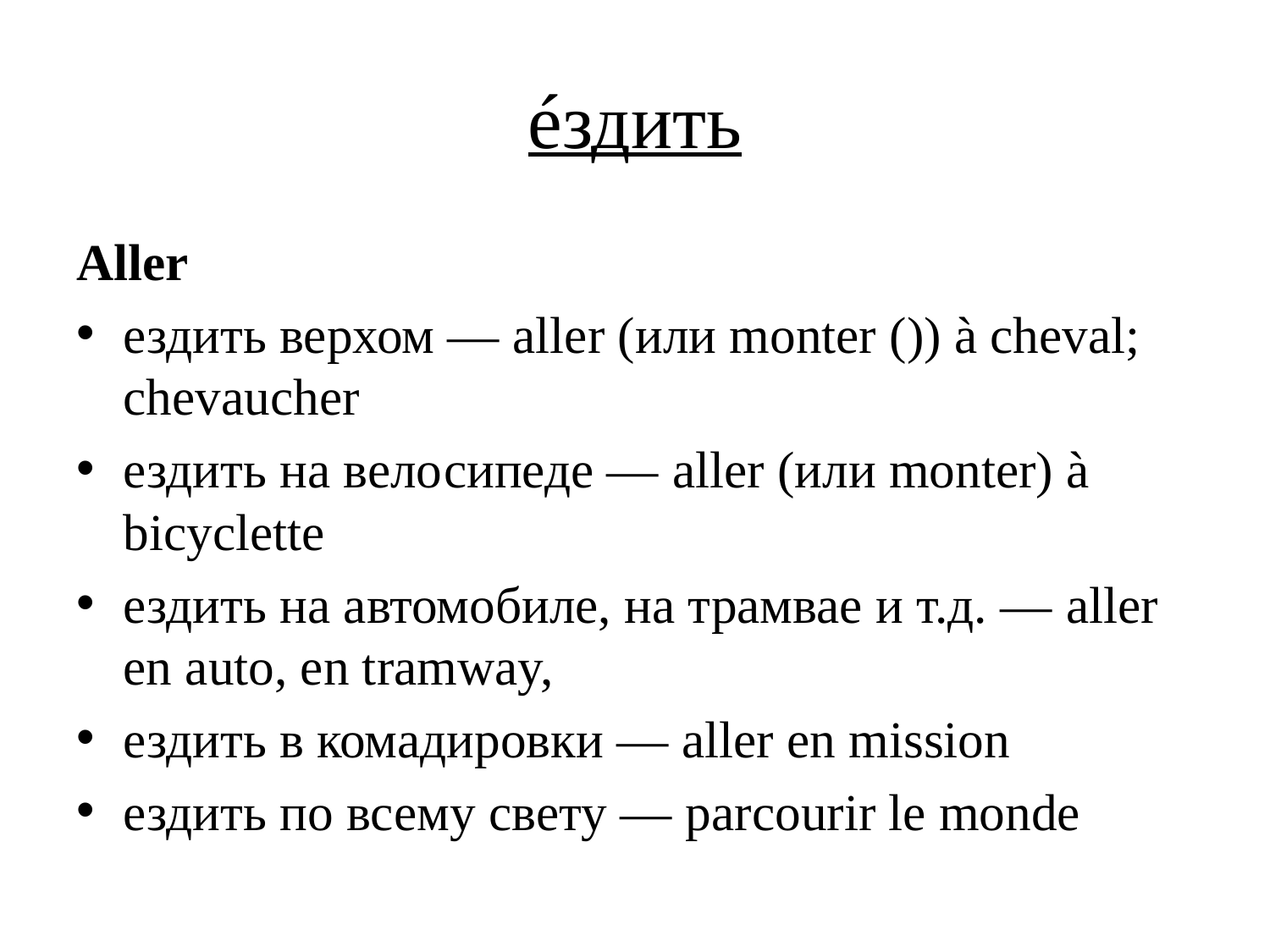

# éздить
Aller
ездить верхом — aller (или monter ()) à cheval; chevaucher
ездить на велосипеде — aller (или monter) à bicyclette
ездить на автомобиле, на трамвае и т.д. — aller en auto, en tramway,
ездить в комадировки — aller en mission
ездить по всему свету — parcourir le monde